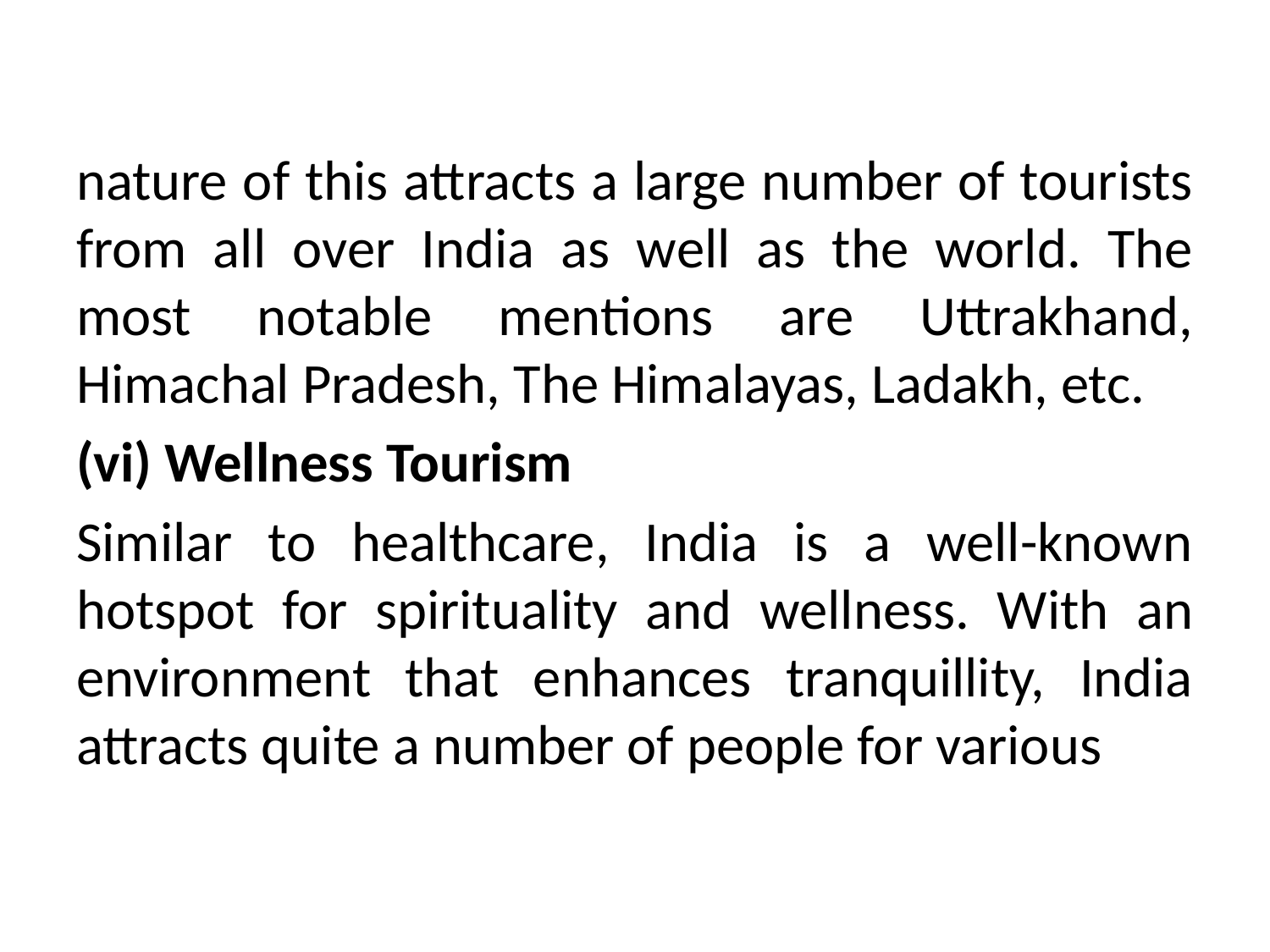

#
nature of this attracts a large number of tourists from all over India as well as the world. The most notable mentions are Uttrakhand, Himachal Pradesh, The Himalayas, Ladakh, etc.
(vi) Wellness Tourism
Similar to healthcare, India is a well-known hotspot for spirituality and wellness. With an environment that enhances tranquillity, India attracts quite a number of people for various